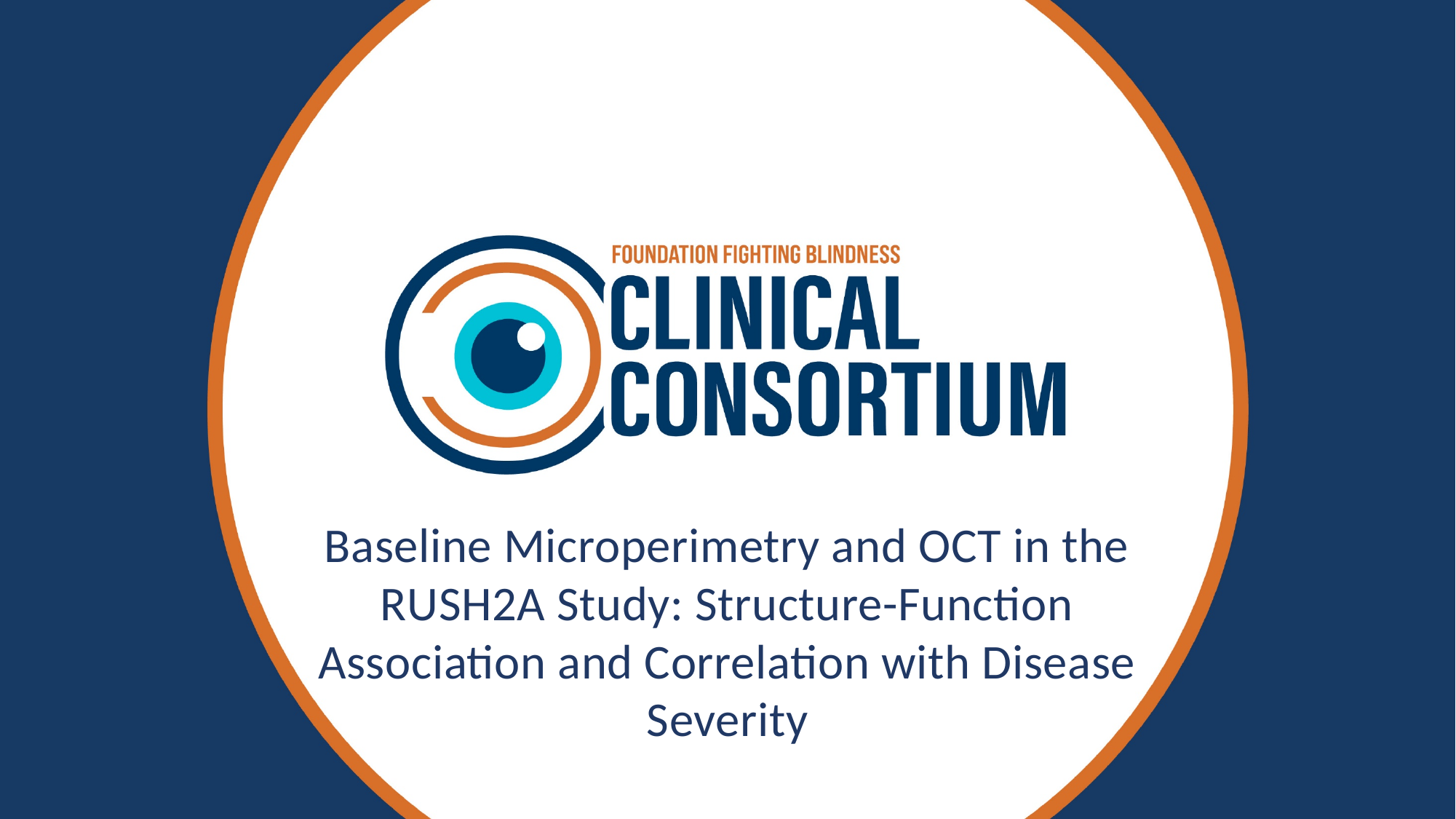

# Baseline Microperimetry and OCT in the RUSH2A Study: Structure-Function Association and Correlation with Disease Severity